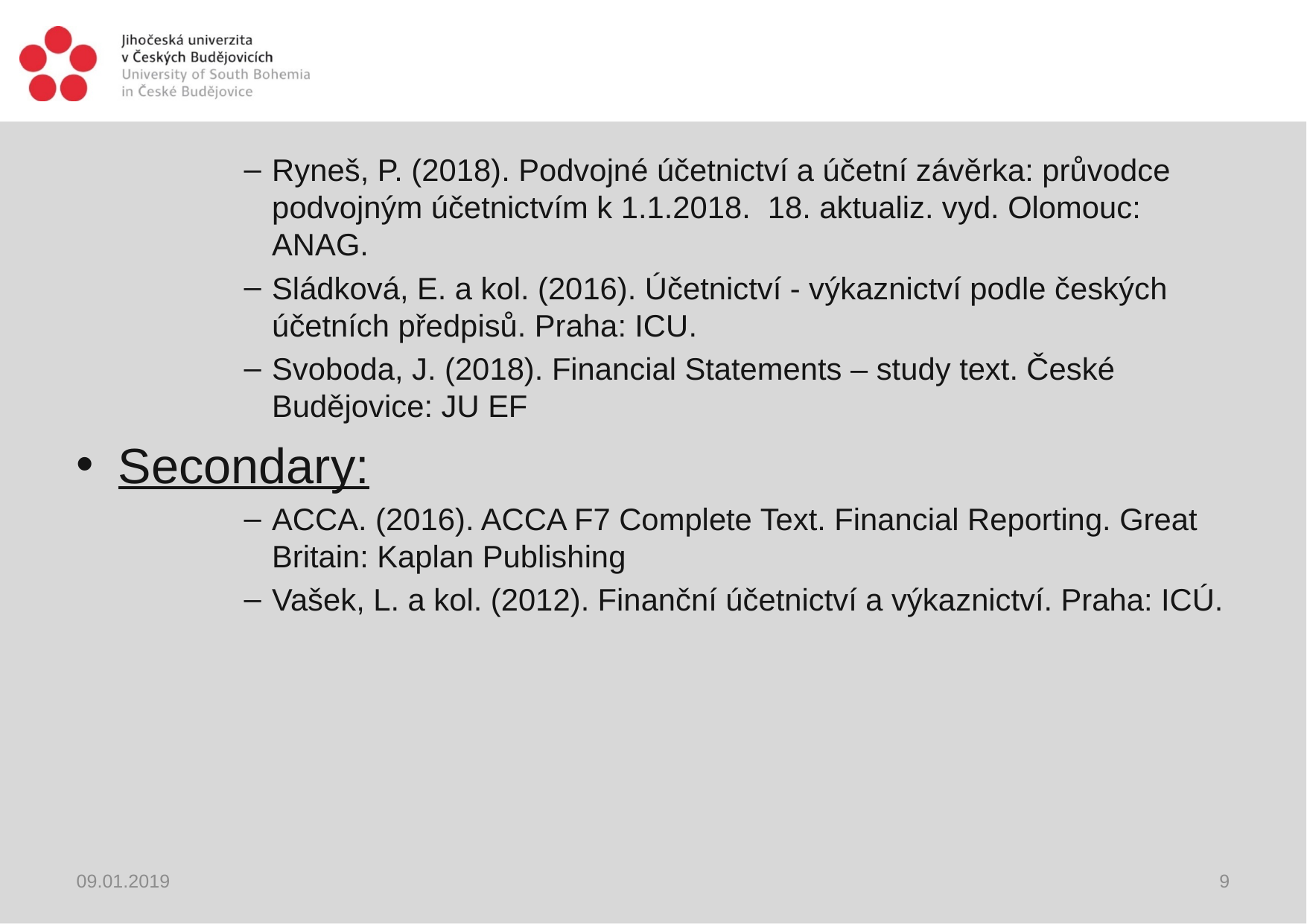

#
Ryneš, P. (2018). Podvojné účetnictví a účetní závěrka: průvodce podvojným účetnictvím k 1.1.2018.  18. aktualiz. vyd. Olomouc: ANAG.
Sládková, E. a kol. (2016). Účetnictví - výkaznictví podle českých účetních předpisů. Praha: ICU.
Svoboda, J. (2018). Financial Statements – study text. České Budějovice: JU EF
Secondary:
ACCA. (2016). ACCA F7 Complete Text. Financial Reporting. Great Britain: Kaplan Publishing
Vašek, L. a kol. (2012). Finanční účetnictví a výkaznictví. Praha: ICÚ.

09.01.2019
9